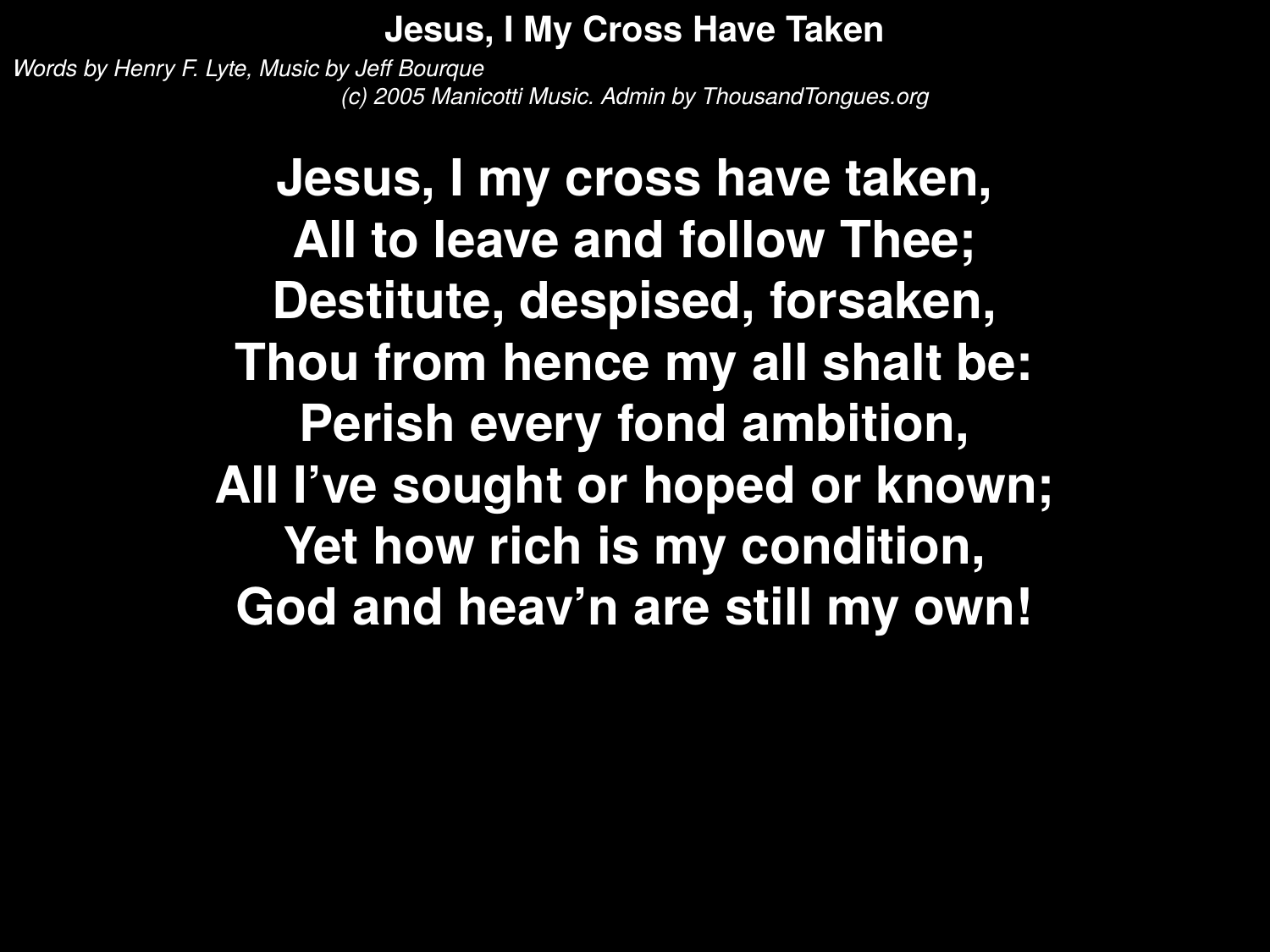

Jesus, I My Cross Have Taken
Words by Henry F. Lyte, Music by Jeff Bourque
(c) 2005 Manicotti Music. Admin by ThousandTongues.org
Jesus, I my cross have taken,
All to leave and follow Thee;
Destitute, despised, forsaken,
Thou from hence my all shalt be:
Perish every fond ambition,
All I’ve sought or hoped or known;
Yet how rich is my condition,
God and heav’n are still my own!